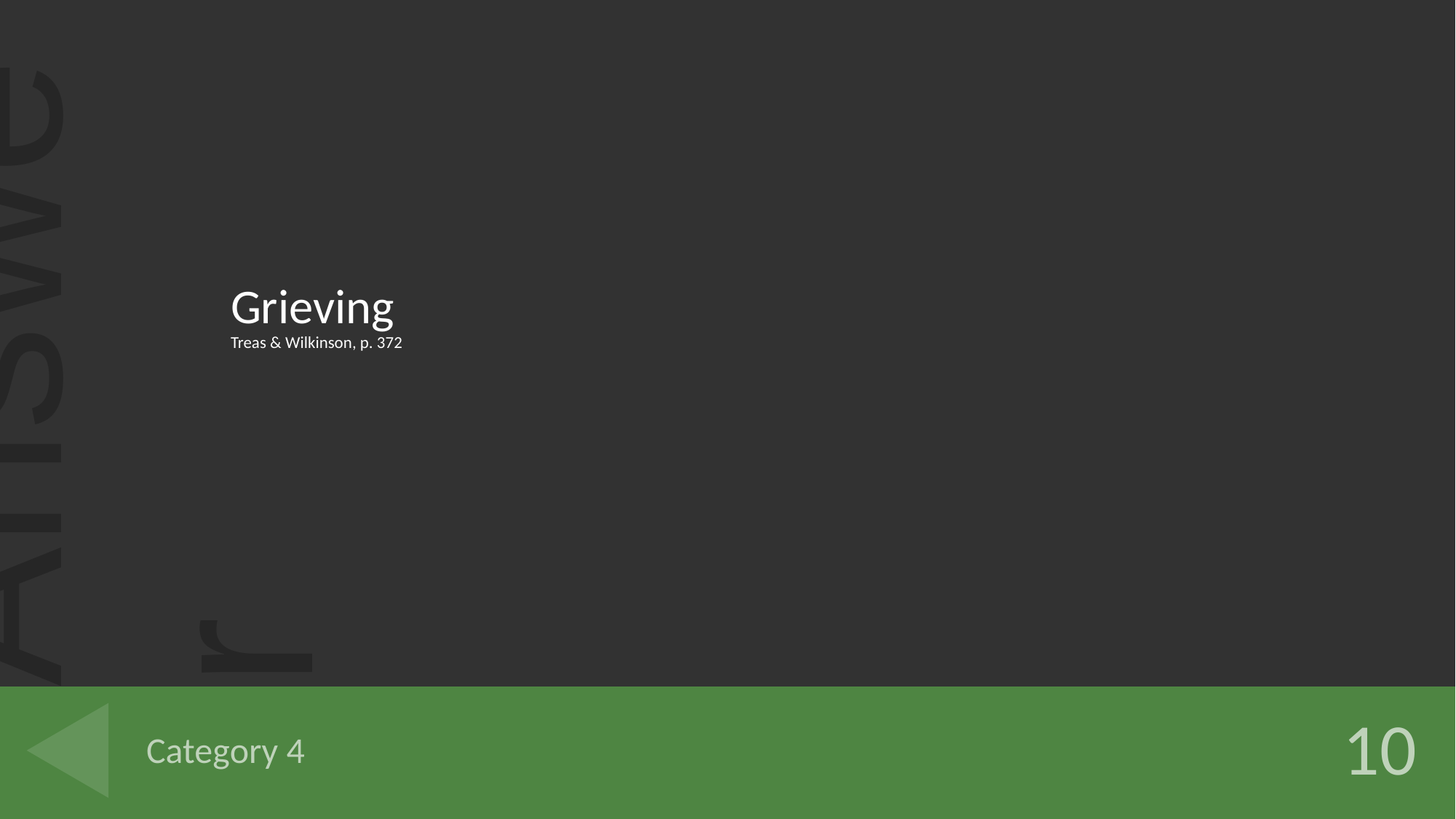

Grieving
Treas & Wilkinson, p. 372

# Category 4
10